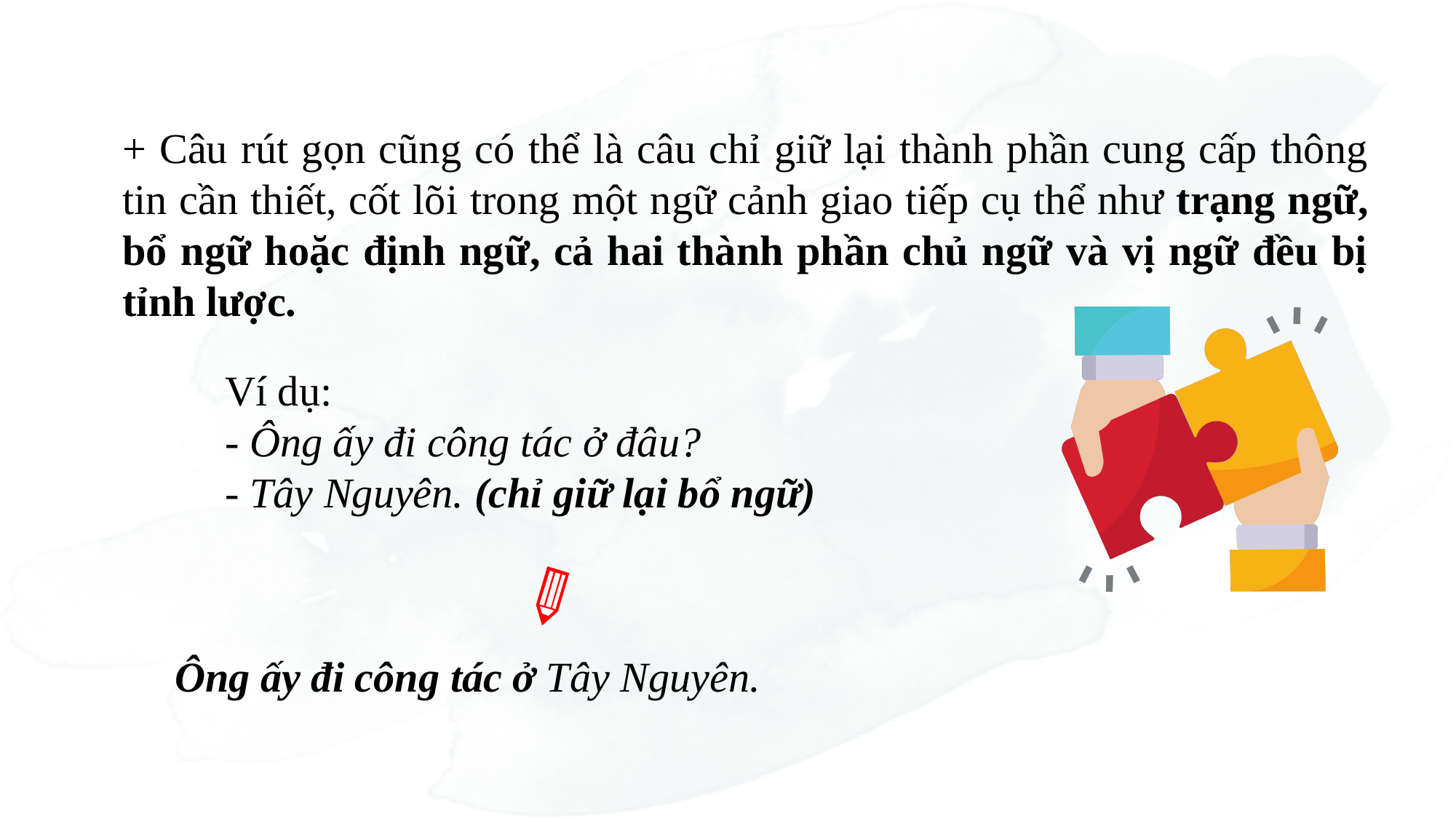

+ Câu rút gọn cũng có thể là câu chỉ giữ lại thành phần cung cấp thông tin cần thiết, cốt lõi trong một ngữ cảnh giao tiếp cụ thể như trạng ngữ, bổ ngữ hoặc định ngữ, cả hai thành phần chủ ngữ và vị ngữ đều bị tỉnh lược.

Ví dụ:
- Ông ấy đi công tác ở đâu?
- Tây Nguyên. (chỉ giữ lại bổ ngữ)

Ông ấy đi công tác ở Tây Nguyên.